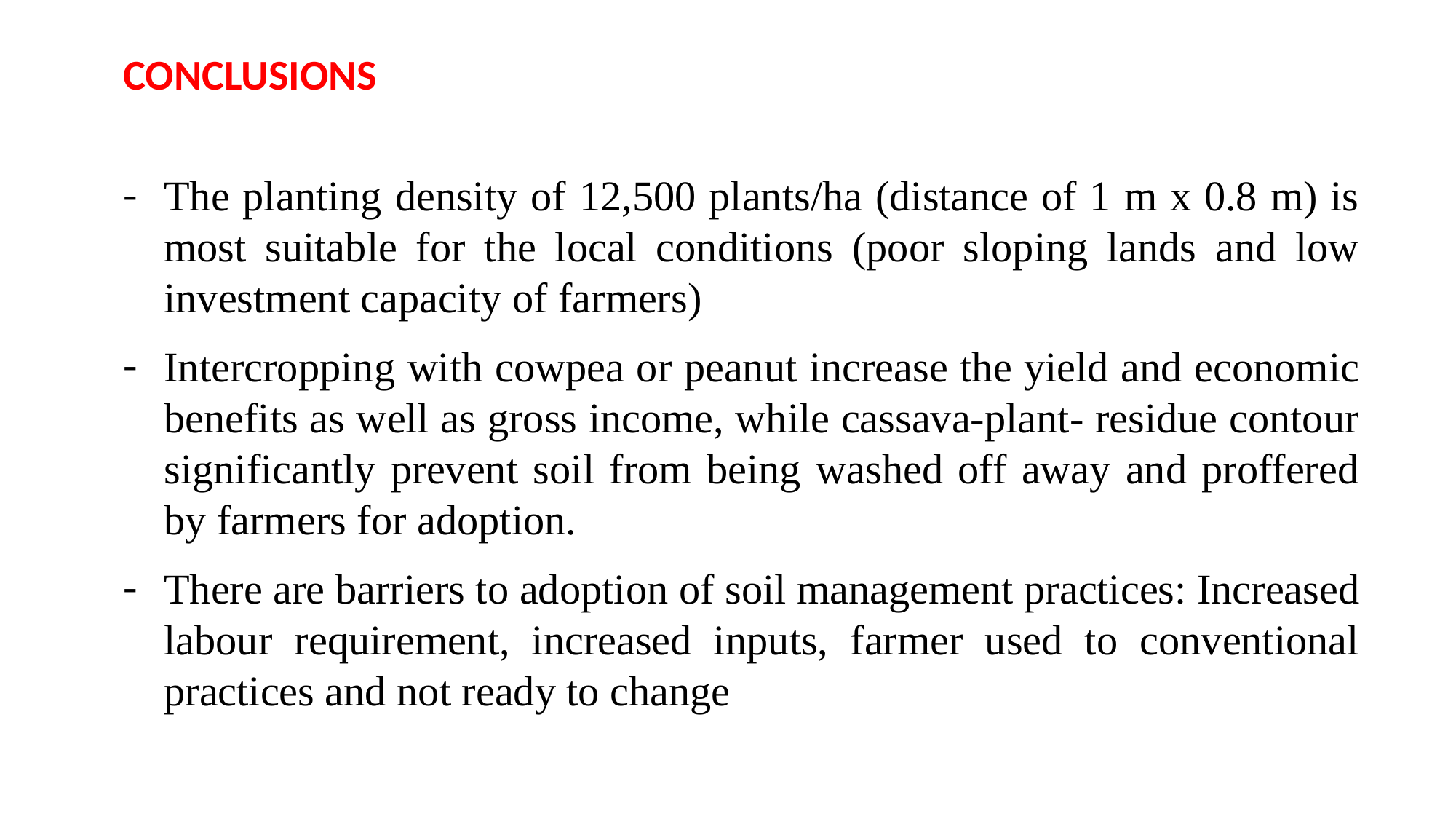

CONCLUSIONS
The planting density of 12,500 plants/ha (distance of 1 m x 0.8 m) is most suitable for the local conditions (poor sloping lands and low investment capacity of farmers)
Intercropping with cowpea or peanut increase the yield and economic benefits as well as gross income, while cassava-plant- residue contour significantly prevent soil from being washed off away and proffered by farmers for adoption.
There are barriers to adoption of soil management practices: Increased labour requirement, increased inputs, farmer used to conventional practices and not ready to change